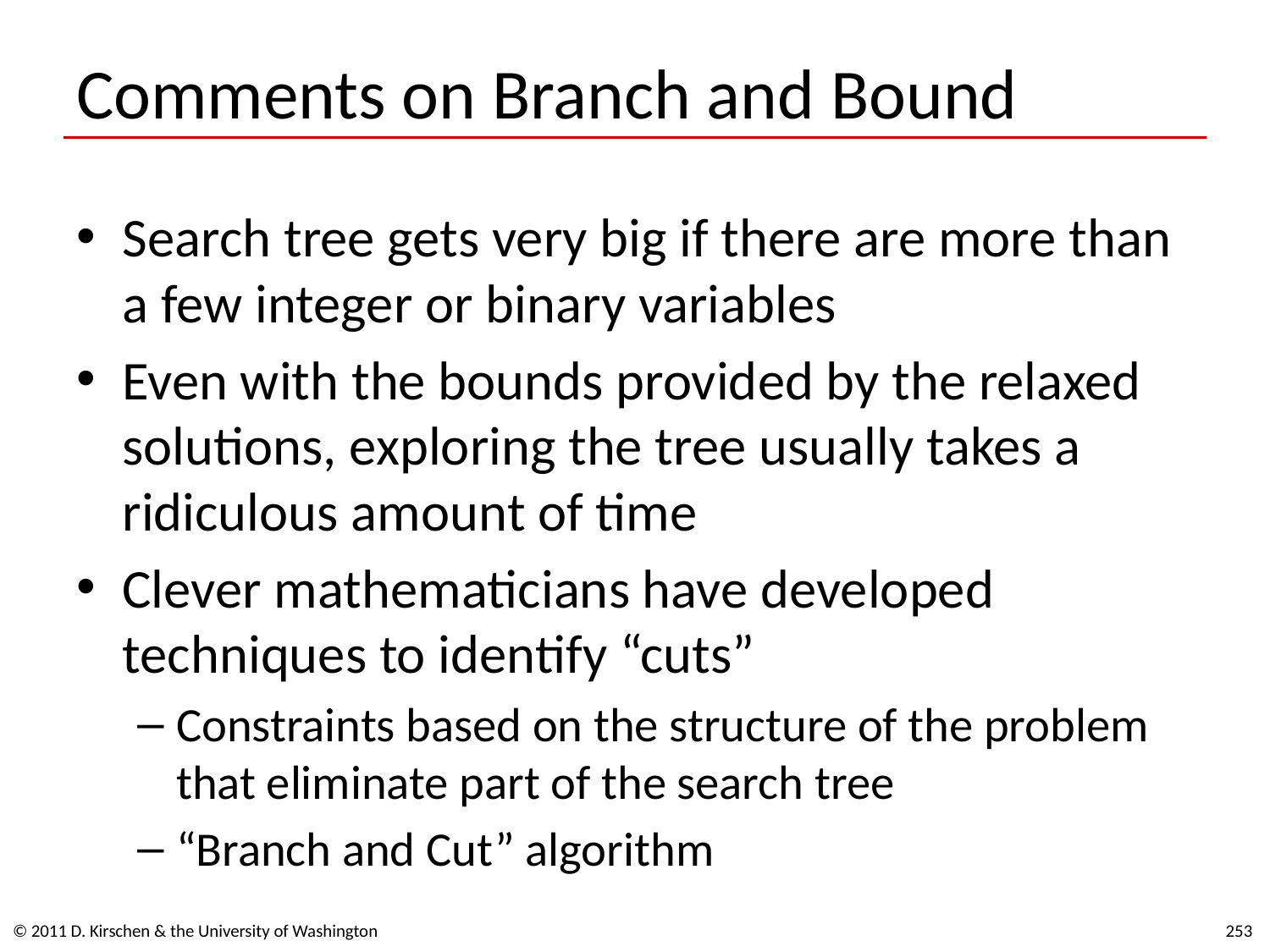

# Comments on Branch and Bound
Search tree gets very big if there are more than a few integer or binary variables
Even with the bounds provided by the relaxed solutions, exploring the tree usually takes a ridiculous amount of time
Clever mathematicians have developed techniques to identify “cuts”
Constraints based on the structure of the problem that eliminate part of the search tree
“Branch and Cut” algorithm
© 2011 D. Kirschen & the University of Washington
253